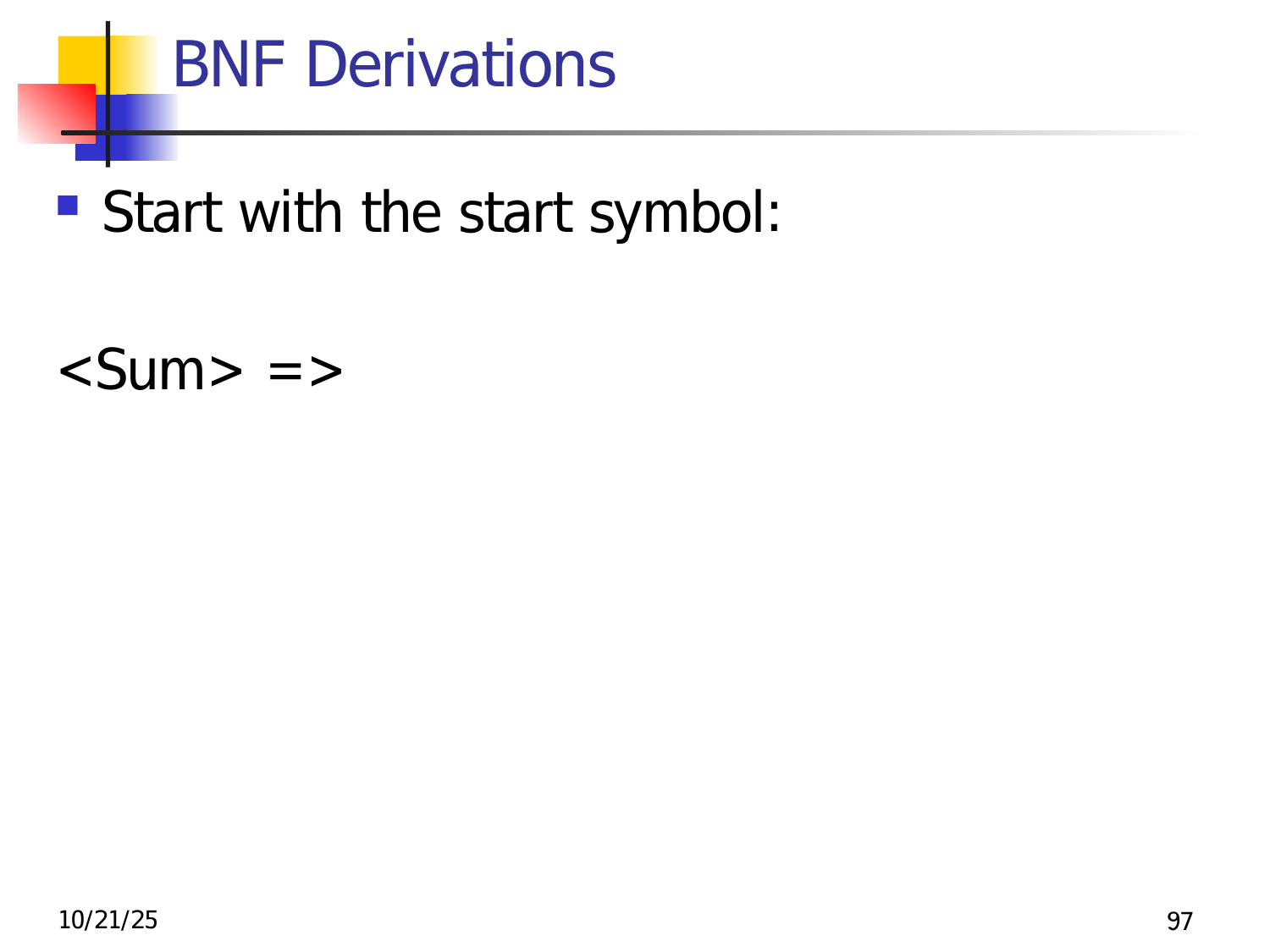

# BNF Derivations
Start with the start symbol:

<Sum> =>
10/21/25
97